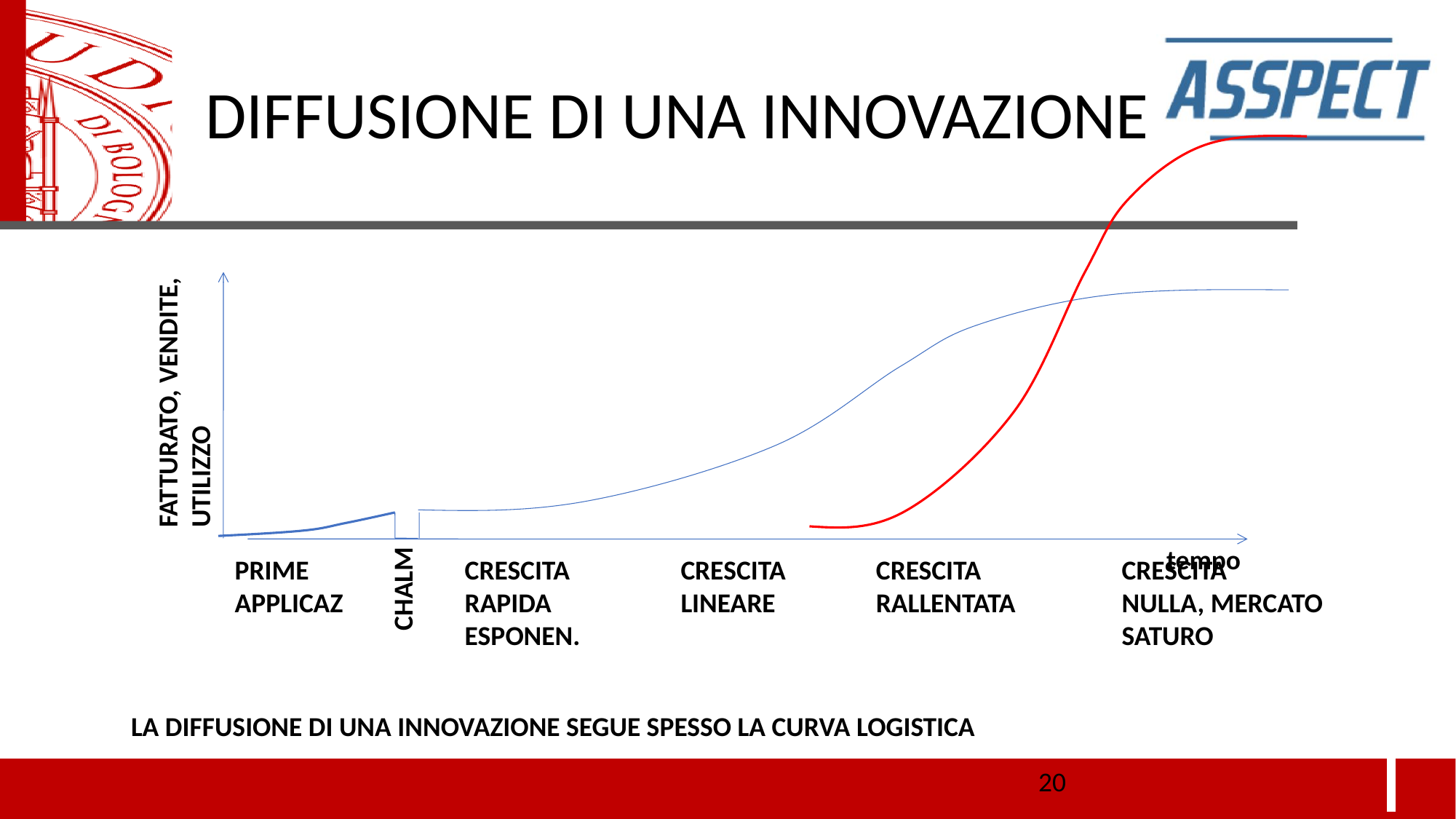

DIFFUSIONE DI UNA INNOVAZIONE

FATTURATO, VENDITE, UTILIZZO

PRIME
APPLICAZ
tempo
CRESCITA
RAPIDA
ESPONEN.
CRESCITA
LINEARE
CRESCITA
RALLENTATA
CRESCITA
NULLA, MERCATO SATURO
CHALM
LA DIFFUSIONE DI UNA INNOVAZIONE SEGUE SPESSO LA CURVA LOGISTICA
20